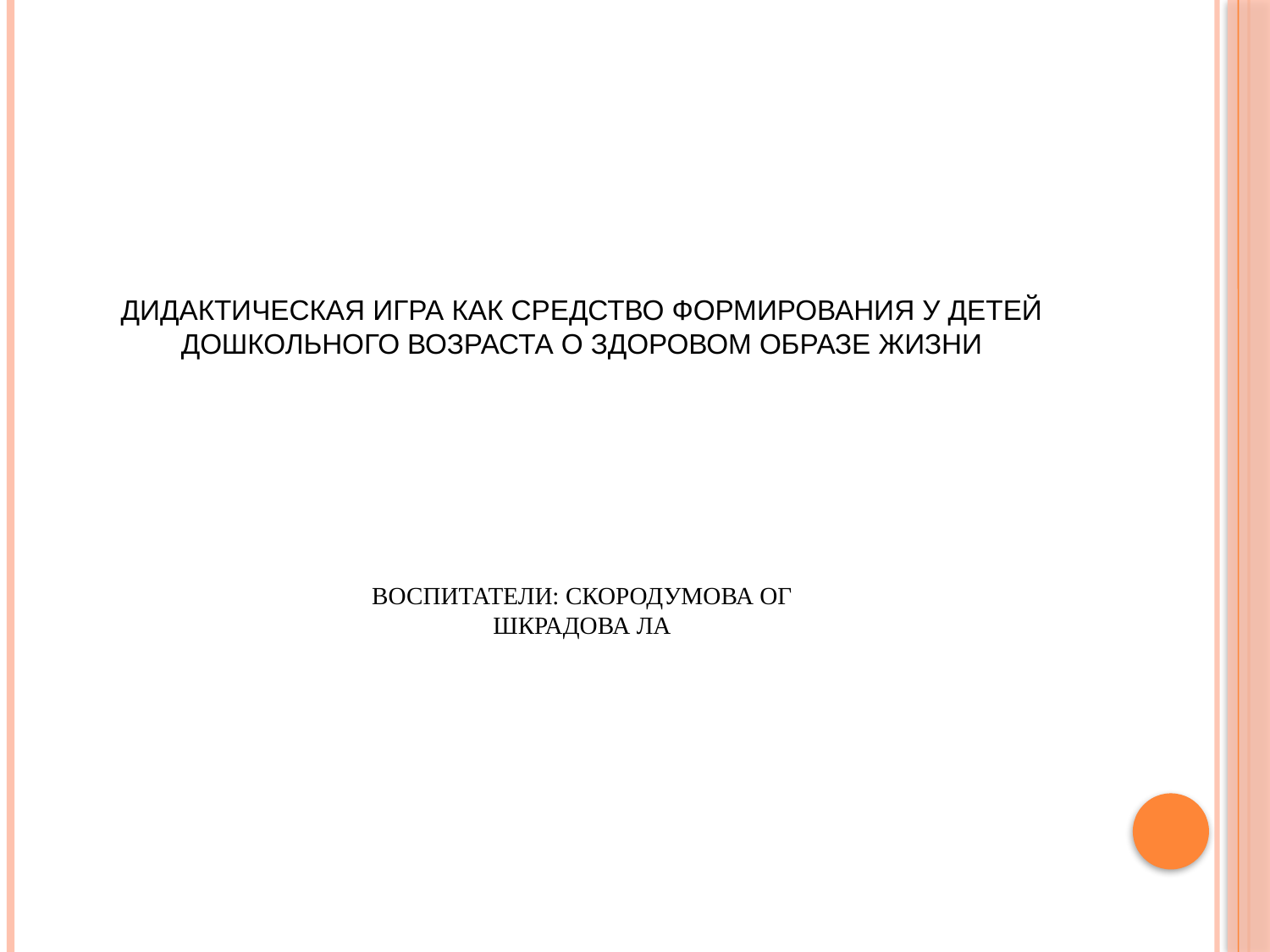

# Дидактическая игра как средство формирования у детей дошкольного возраста о здоровом образе жизни Воспитатели: Скородумова ОГ Шкрадова ЛА